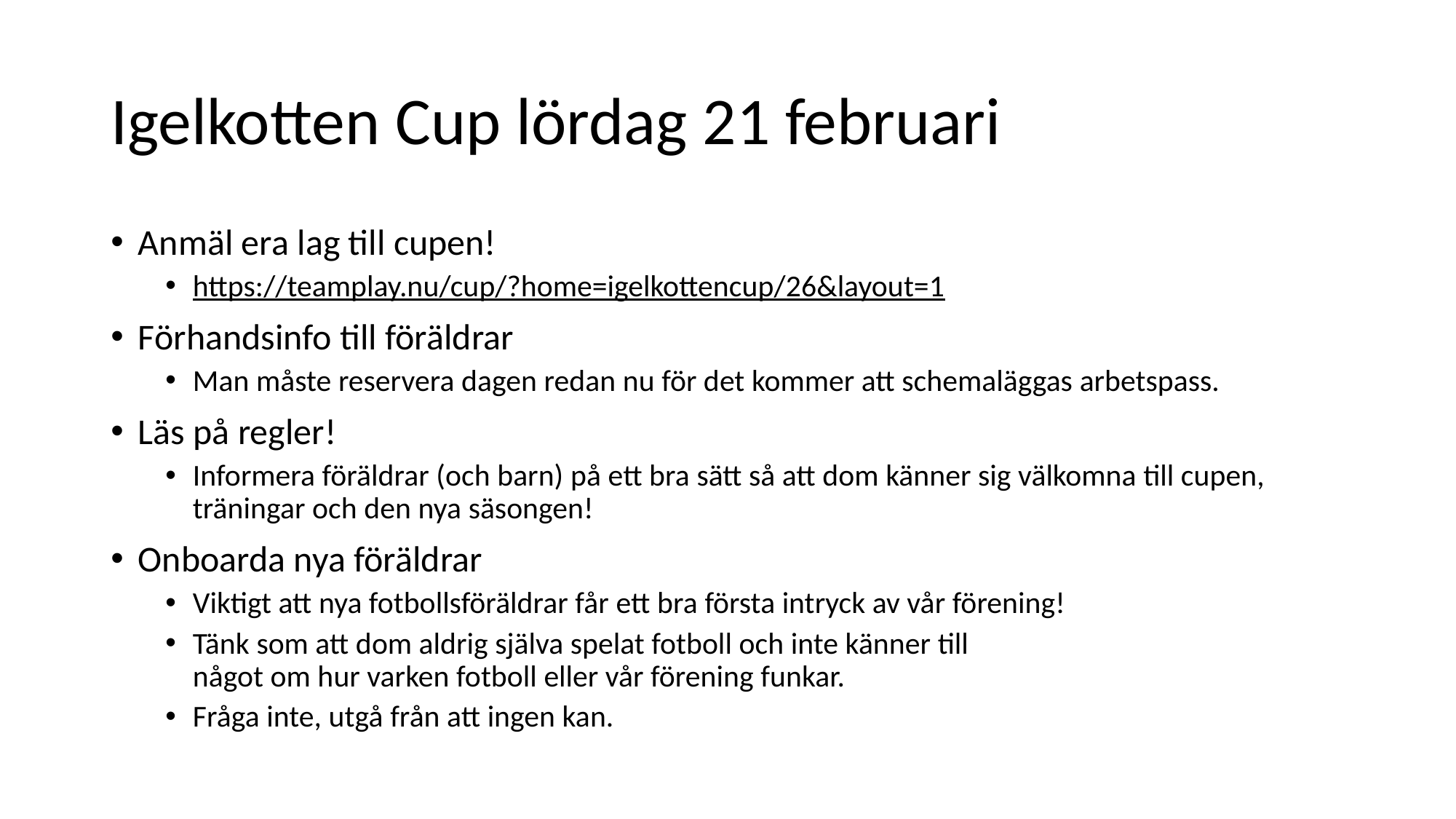

# Igelkotten Cup lördag 21 februari
Anmäl era lag till cupen!
https://teamplay.nu/cup/?home=igelkottencup/26&layout=1
Förhandsinfo till föräldrar
Man måste reservera dagen redan nu för det kommer att schemaläggas arbetspass.
Läs på regler!
Informera föräldrar (och barn) på ett bra sätt så att dom känner sig välkomna till cupen, träningar och den nya säsongen!
Onboarda nya föräldrar
Viktigt att nya fotbollsföräldrar får ett bra första intryck av vår förening!
Tänk som att dom aldrig själva spelat fotboll och inte känner till något om hur varken fotboll eller vår förening funkar.
Fråga inte, utgå från att ingen kan.